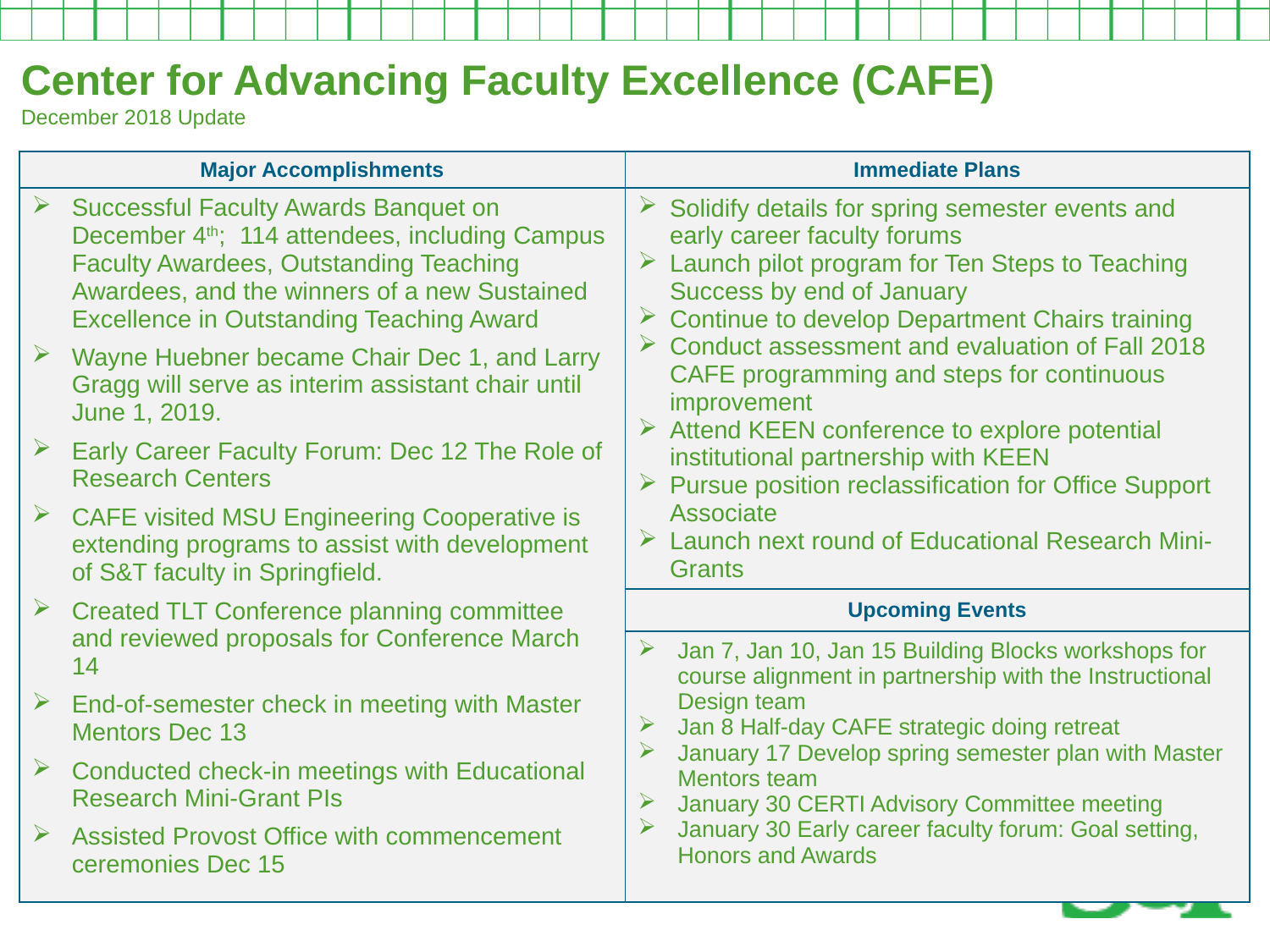

Center for Advancing Faculty Excellence (CAFE)
December 2018 Update
| Major Accomplishments | Immediate Plans |
| --- | --- |
| Successful Faculty Awards Banquet on December 4th; 114 attendees, including Campus Faculty Awardees, Outstanding Teaching Awardees, and the winners of a new Sustained Excellence in Outstanding Teaching Award Wayne Huebner became Chair Dec 1, and Larry Gragg will serve as interim assistant chair until June 1, 2019. Early Career Faculty Forum: Dec 12 The Role of Research Centers CAFE visited MSU Engineering Cooperative is extending programs to assist with development of S&T faculty in Springfield. Created TLT Conference planning committee and reviewed proposals for Conference March 14 End-of-semester check in meeting with Master Mentors Dec 13 Conducted check-in meetings with Educational Research Mini-Grant PIs Assisted Provost Office with commencement ceremonies Dec 15 | Solidify details for spring semester events and early career faculty forums Launch pilot program for Ten Steps to Teaching Success by end of January Continue to develop Department Chairs training Conduct assessment and evaluation of Fall 2018 CAFE programming and steps for continuous improvement Attend KEEN conference to explore potential institutional partnership with KEEN Pursue position reclassification for Office Support Associate Launch next round of Educational Research Mini-Grants |
|  | Upcoming Events |
|  | Jan 7, Jan 10, Jan 15 Building Blocks workshops for course alignment in partnership with the Instructional Design team Jan 8 Half-day CAFE strategic doing retreat January 17 Develop spring semester plan with Master Mentors team January 30 CERTI Advisory Committee meeting January 30 Early career faculty forum: Goal setting, Honors and Awards |